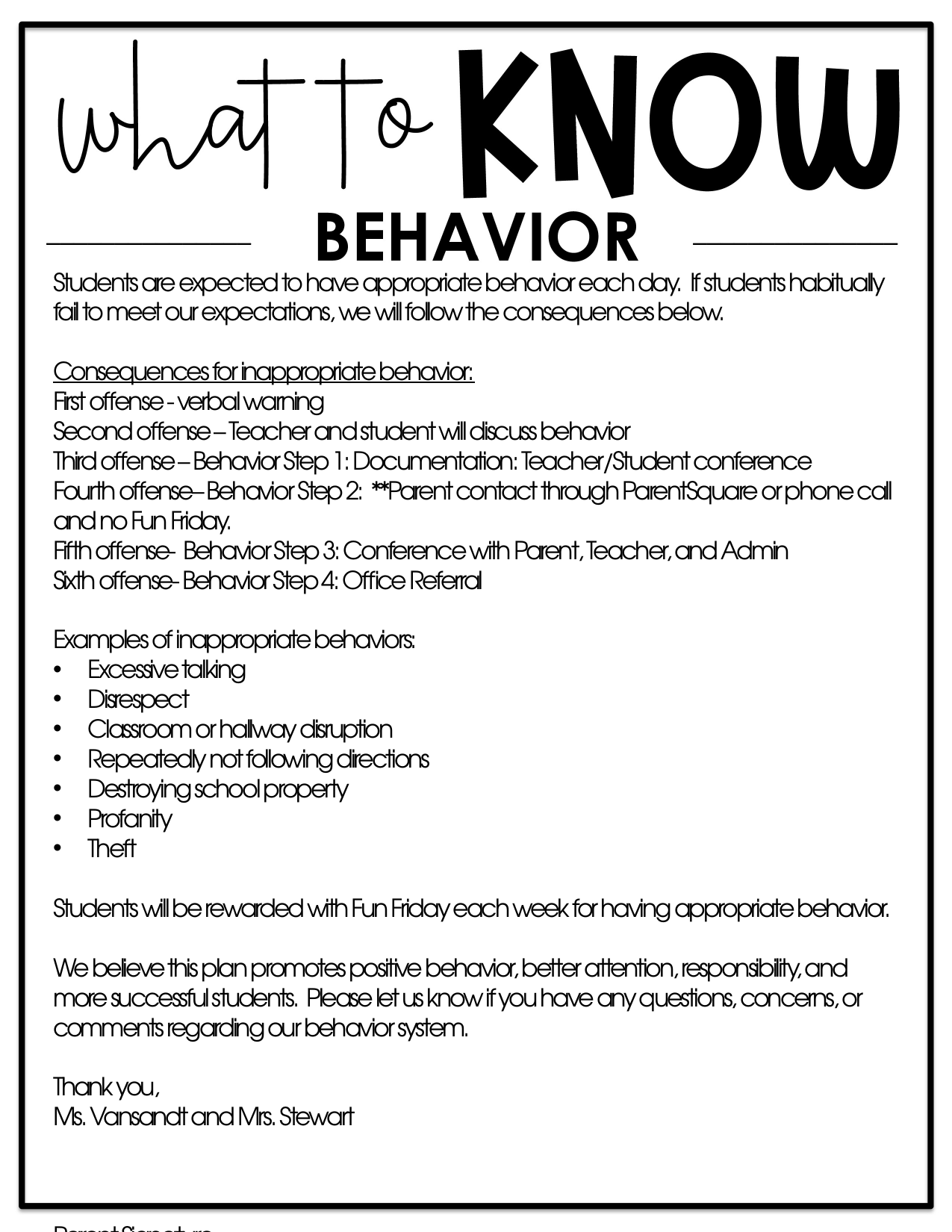

Students are expected to have appropriate behavior each day.  If students habitually fail to meet our expectations, we will follow the consequences below.

Consequences for inappropriate behavior:
First offense - verbal warning
Second offense – Teacher and student will discuss behavior
Third offense – Behavior Step 1: Documentation: Teacher/Student conference
Fourth offense– Behavior Step 2:  **Parent contact through ParentSquare or phone call and no Fun Friday.
Fifth offense-  Behavior Step 3: Conference with Parent, Teacher, and Admin
Sixth offense- Behavior Step 4: Office Referral

Examples of inappropriate behaviors:
Excessive talking
Disrespect
Classroom or hallway disruption
Repeatedly not following directions
Destroying school property
Profanity
Theft

Students will be rewarded with Fun Friday each week for having appropriate behavior.

We believe this plan promotes positive behavior, better attention, responsibility, and more successful students.  Please let us know if you have any questions, concerns, or comments regarding our behavior system.

Thank you,
Ms. Vansandt and Mrs. Stewart

Parent Signature__________________________________________________